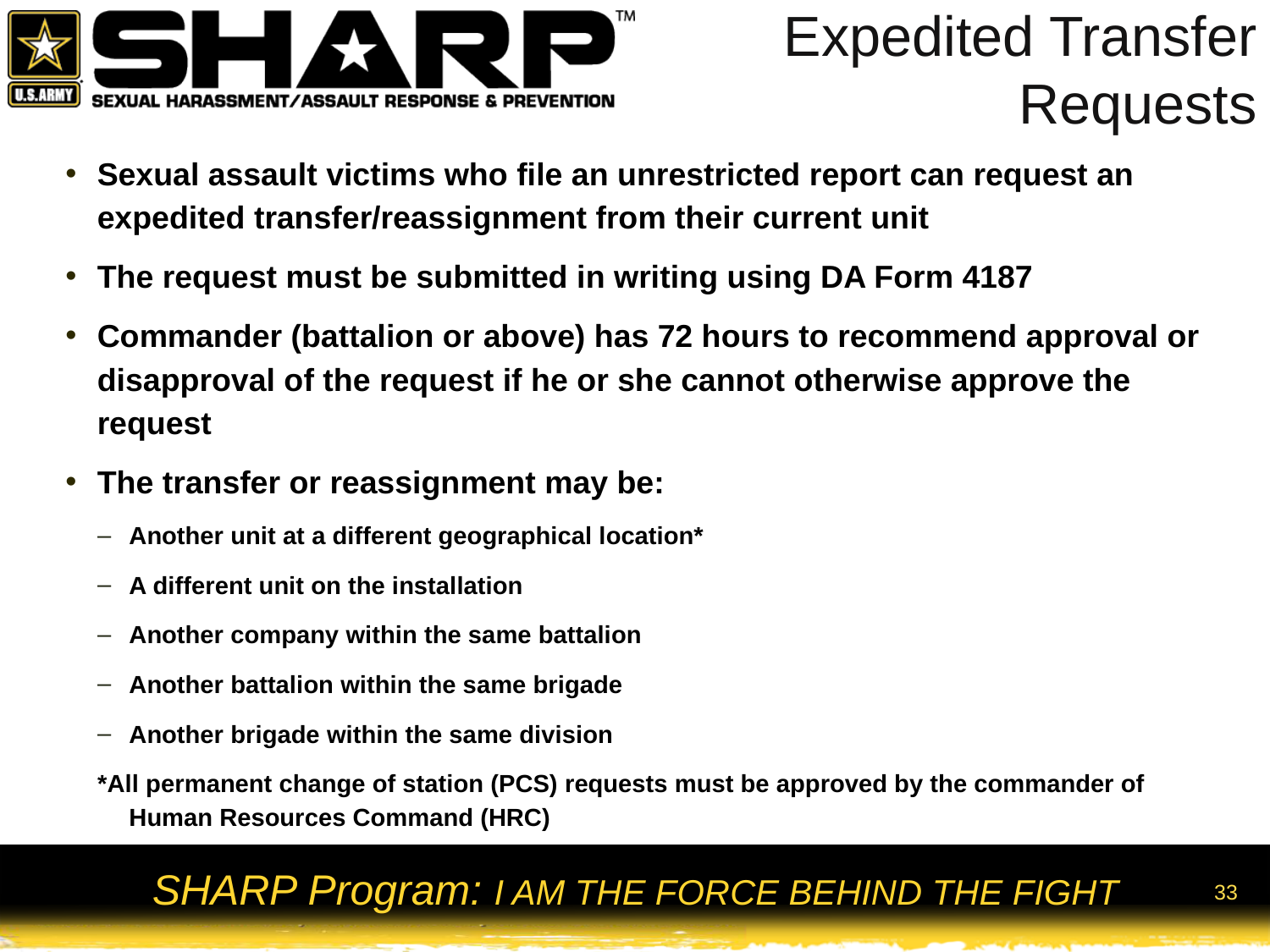

# Expedited Transfer Requests
Sexual assault victims who file an unrestricted report can request an expedited transfer/reassignment from their current unit
The request must be submitted in writing using DA Form 4187
Commander (battalion or above) has 72 hours to recommend approval or disapproval of the request if he or she cannot otherwise approve the request
The transfer or reassignment may be:
Another unit at a different geographical location*
A different unit on the installation
Another company within the same battalion
Another battalion within the same brigade
Another brigade within the same division
*All permanent change of station (PCS) requests must be approved by the commander of Human Resources Command (HRC)